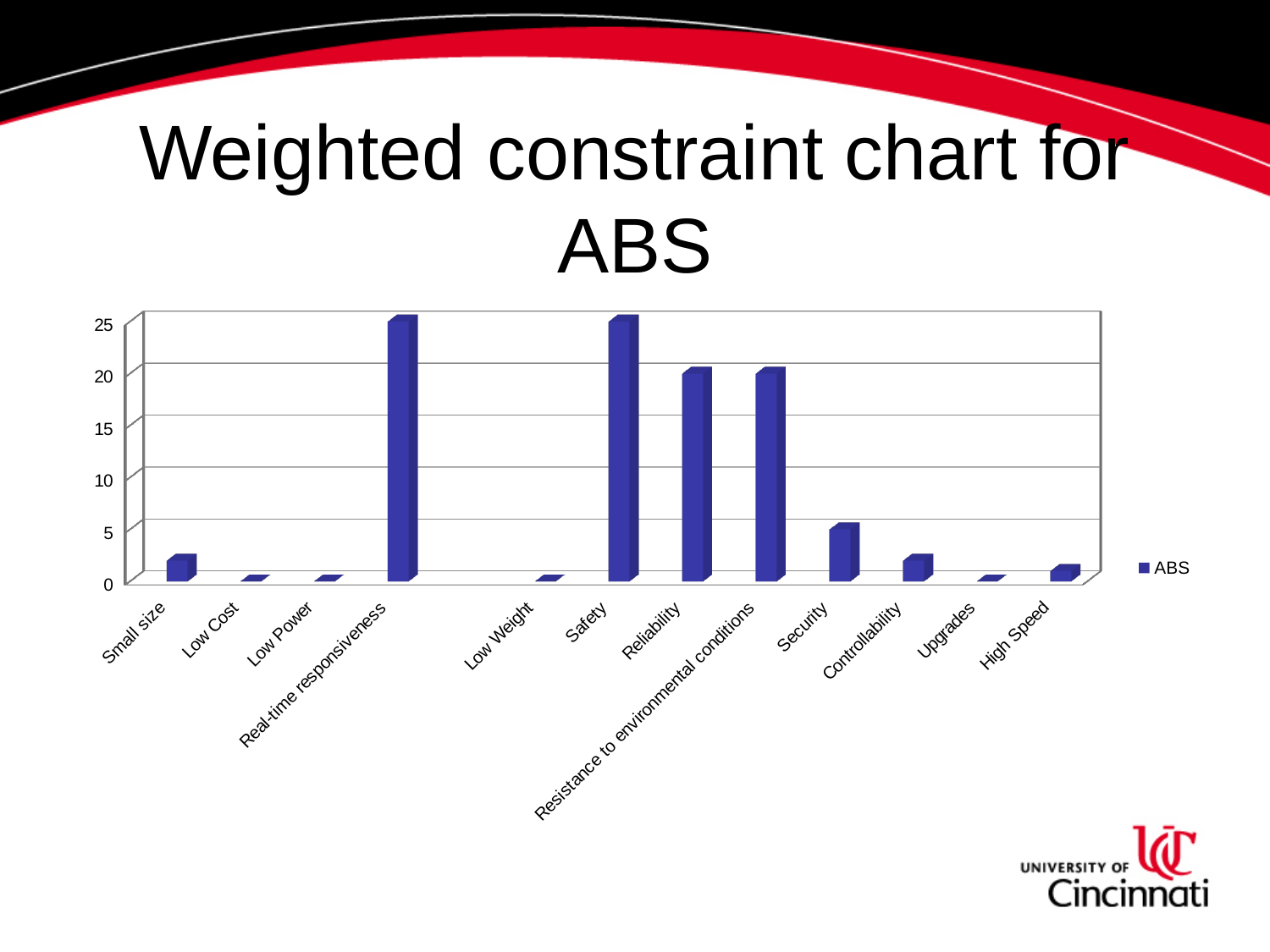

# Weighted constraint chart for ABS

[unsupported chart]